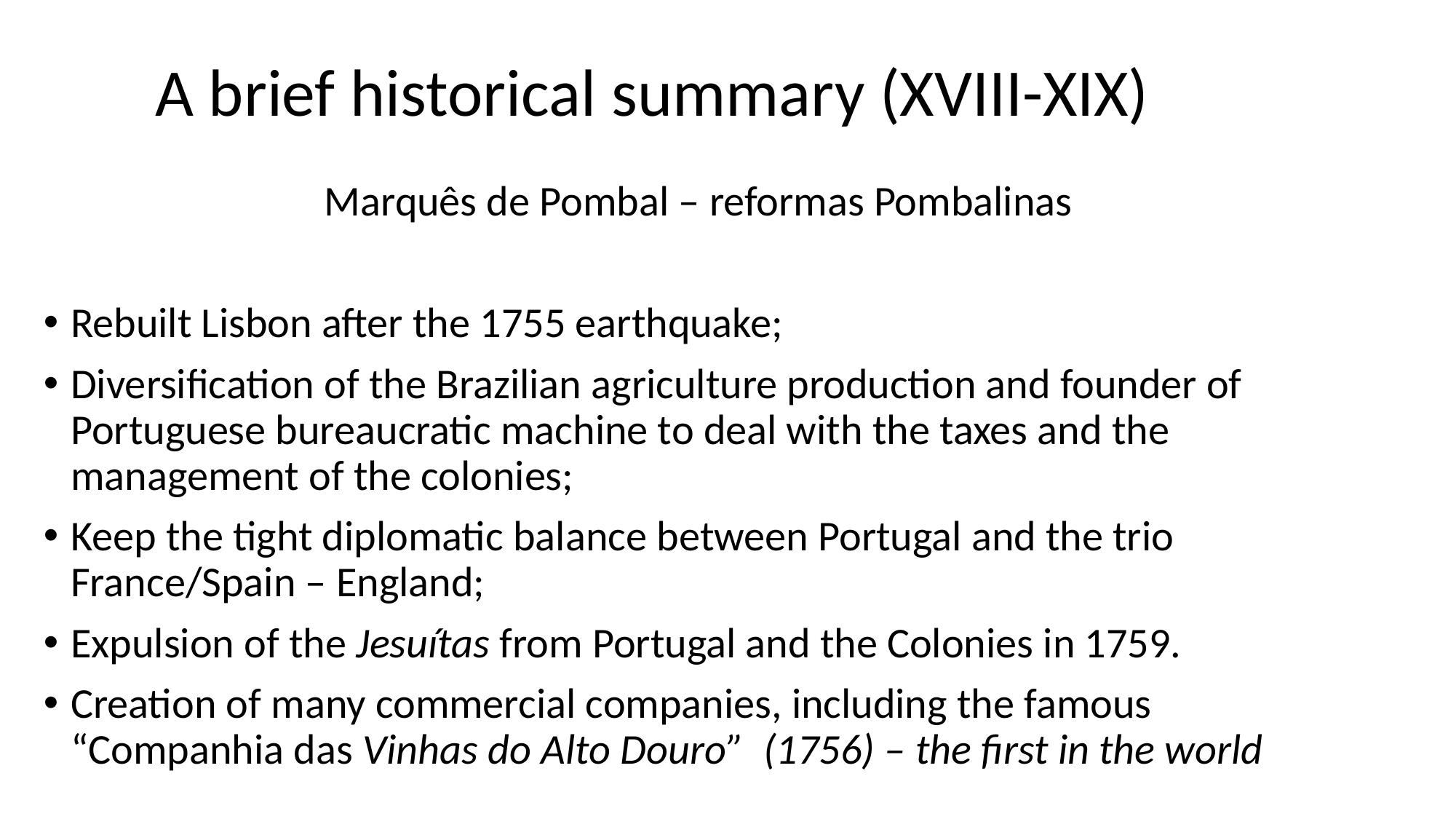

# A brief historical summary (XVIII-XIX)
Marquês de Pombal – reformas Pombalinas

Rebuilt Lisbon after the 1755 earthquake;
Diversification of the Brazilian agriculture production and founder of Portuguese bureaucratic machine to deal with the taxes and the management of the colonies;
Keep the tight diplomatic balance between Portugal and the trio France/Spain – England;
Expulsion of the Jesuítas from Portugal and the Colonies in 1759.
Creation of many commercial companies, including the famous “Companhia das Vinhas do Alto Douro”  (1756) – the first in the world